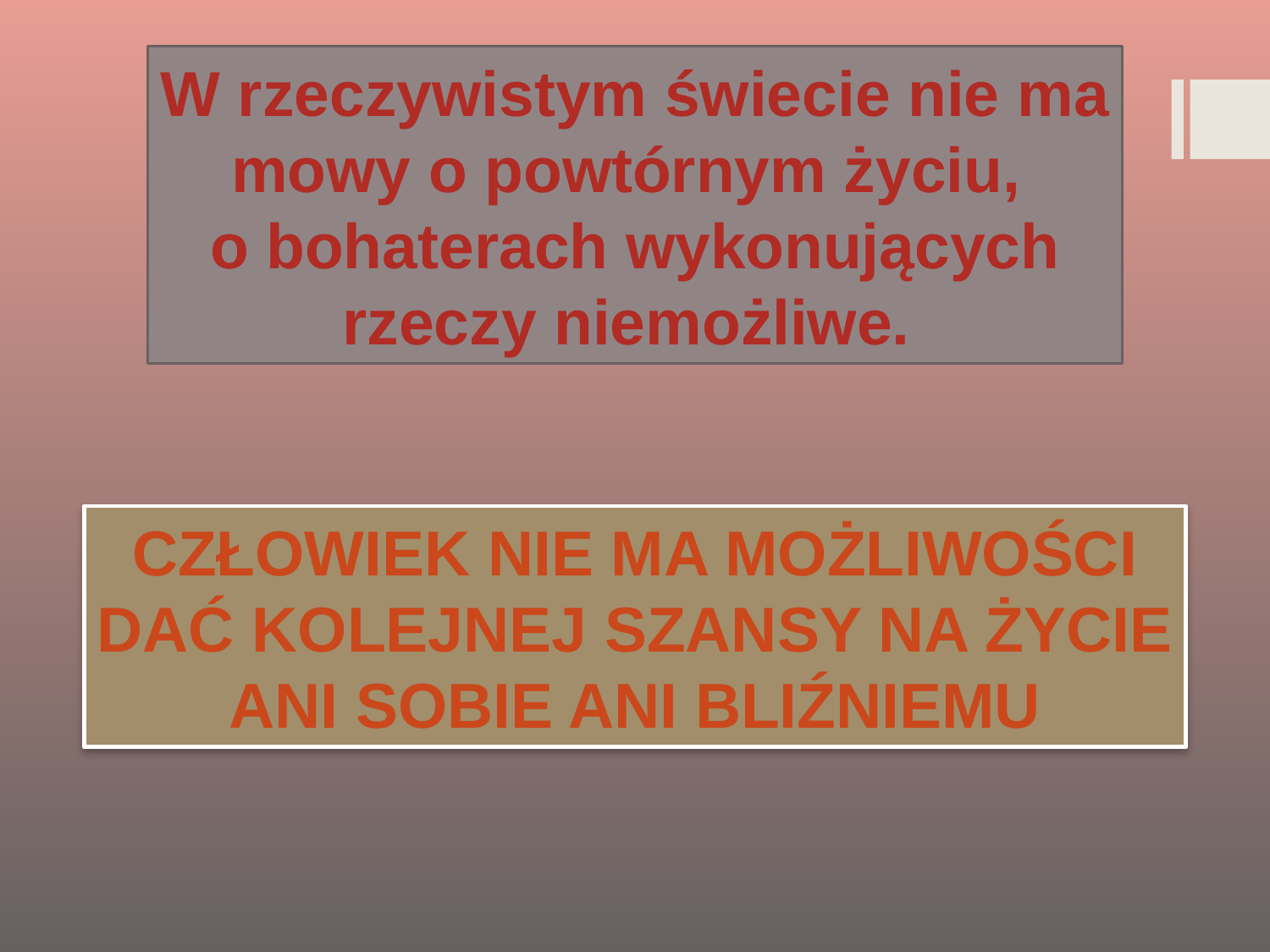

W rzeczywistym świecie nie ma
mowy o powtórnym życiu,
o bohaterach wykonujących
rzeczy niemożliwe.
Człowiek nie ma możliwości
Dać kolejnej szansy na życie
Ani sobie ani bliźniemu